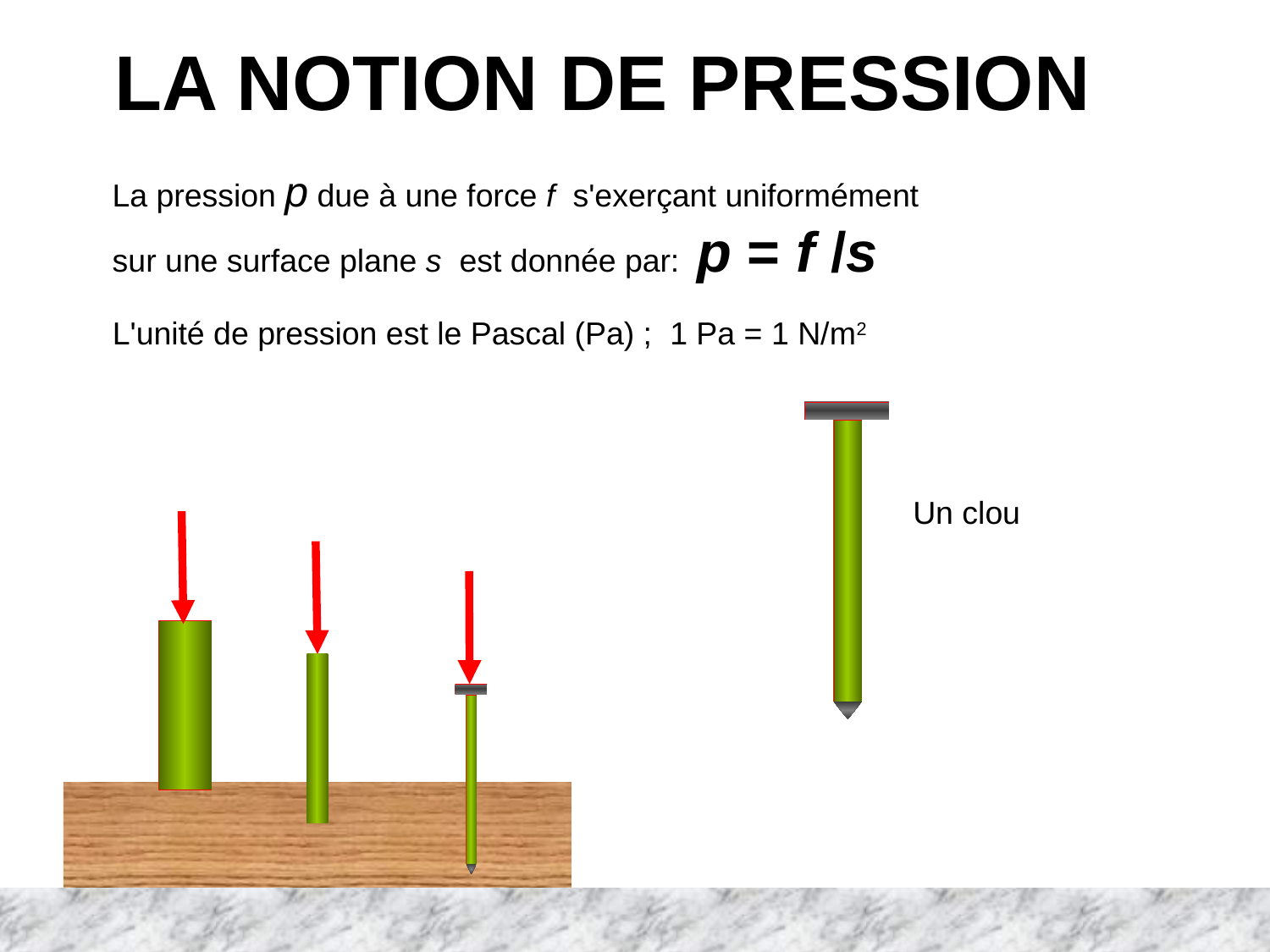

LA NOTION DE PRESSION
c) Notion de pression
La pression p due à une force f  s'exerçant uniformément
sur une surface plane s  est donnée par:  p = f /s
L'unité de pression est le Pascal (Pa) ;  1 Pa = 1 N/m2

Un clou